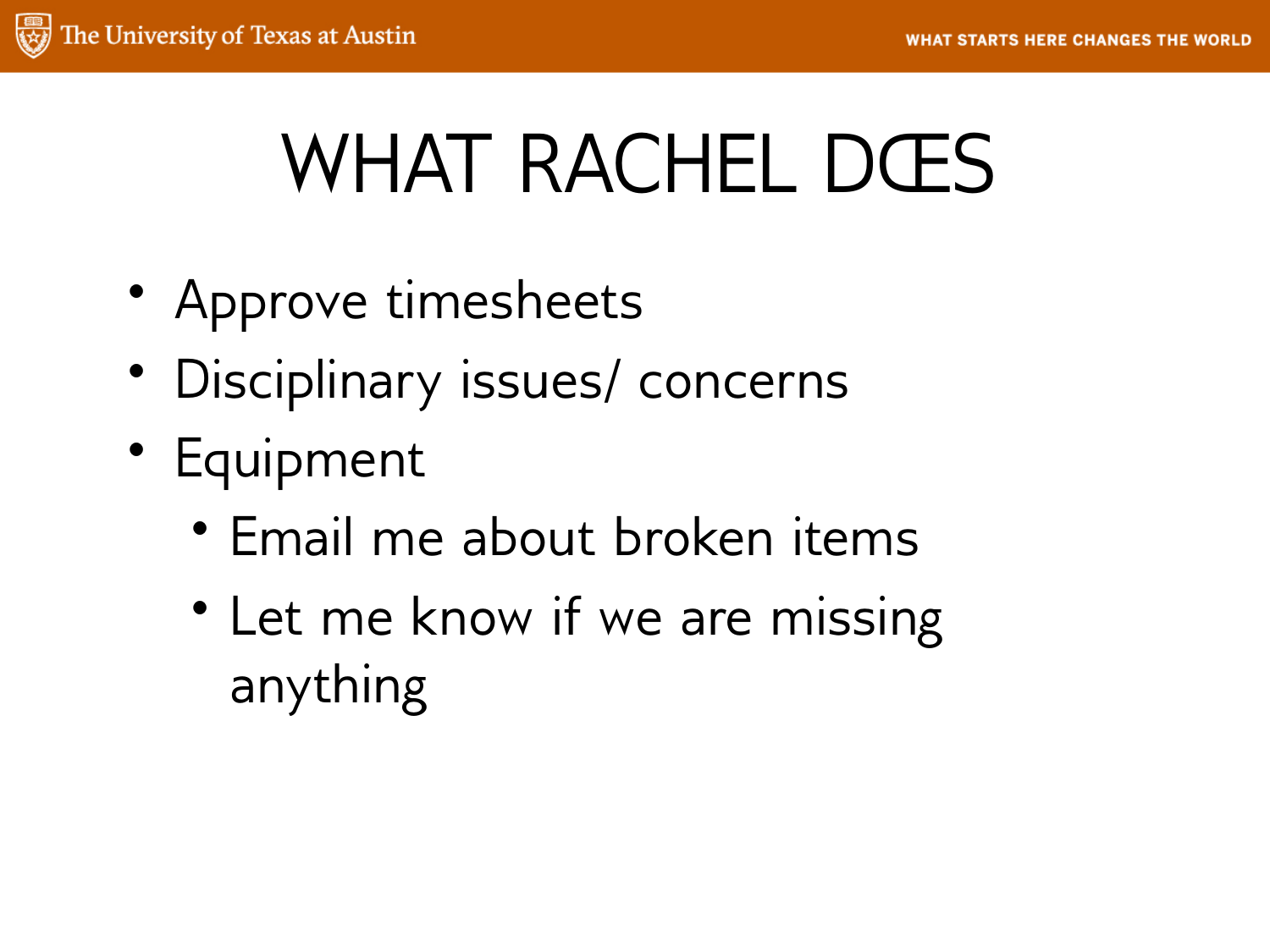

WHAT RACHEL DOES
Approve timesheets
Disciplinary issues/ concerns
Equipment
Email me about broken items
Let me know if we are missing anything